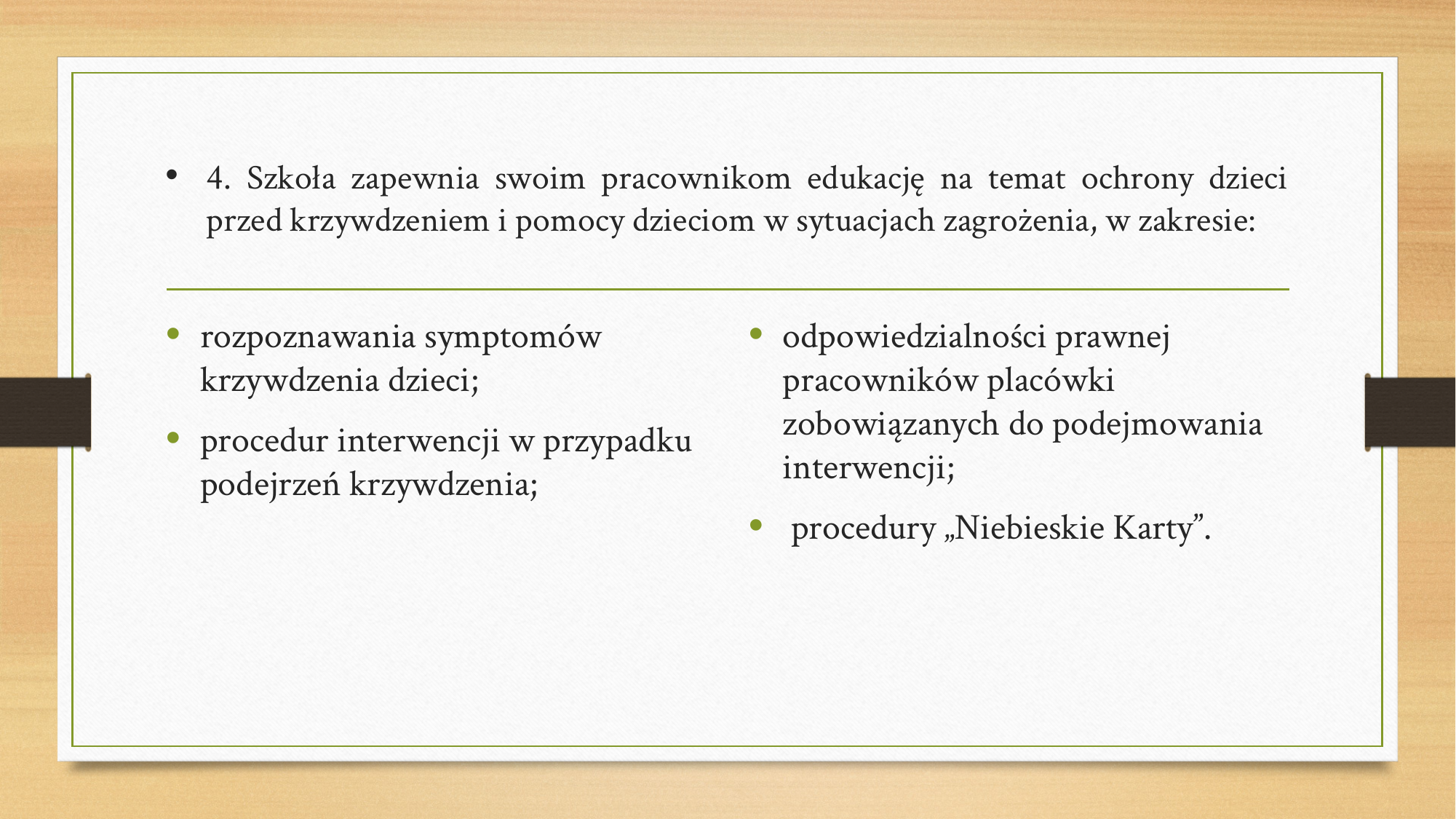

# 4. Szkoła zapewnia swoim pracownikom edukację na temat ochrony dzieci przed krzywdzeniem i pomocy dzieciom w sytuacjach zagrożenia, w zakresie:
rozpoznawania symptomów krzywdzenia dzieci;
procedur interwencji w przypadku podejrzeń krzywdzenia;
odpowiedzialności prawnej pracowników placówki zobowiązanych do podejmowania interwencji;
 procedury „Niebieskie Karty”.